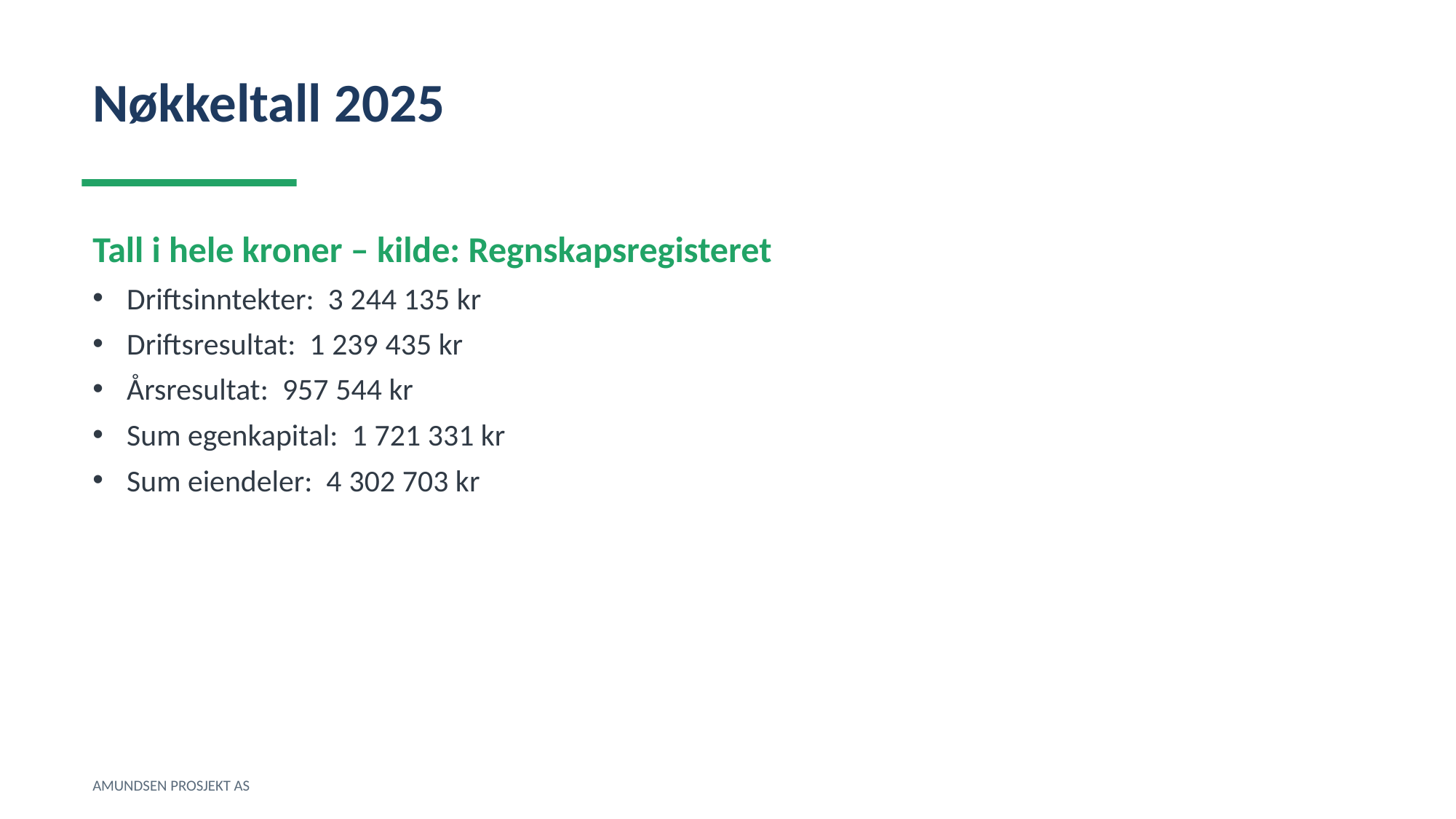

Nøkkeltall 2025

Tall i hele kroner – kilde: Regnskapsregisteret
Driftsinntekter:  3 244 135 kr
Driftsresultat:  1 239 435 kr
Årsresultat:  957 544 kr
Sum egenkapital:  1 721 331 kr
Sum eiendeler:  4 302 703 kr
AMUNDSEN PROSJEKT AS